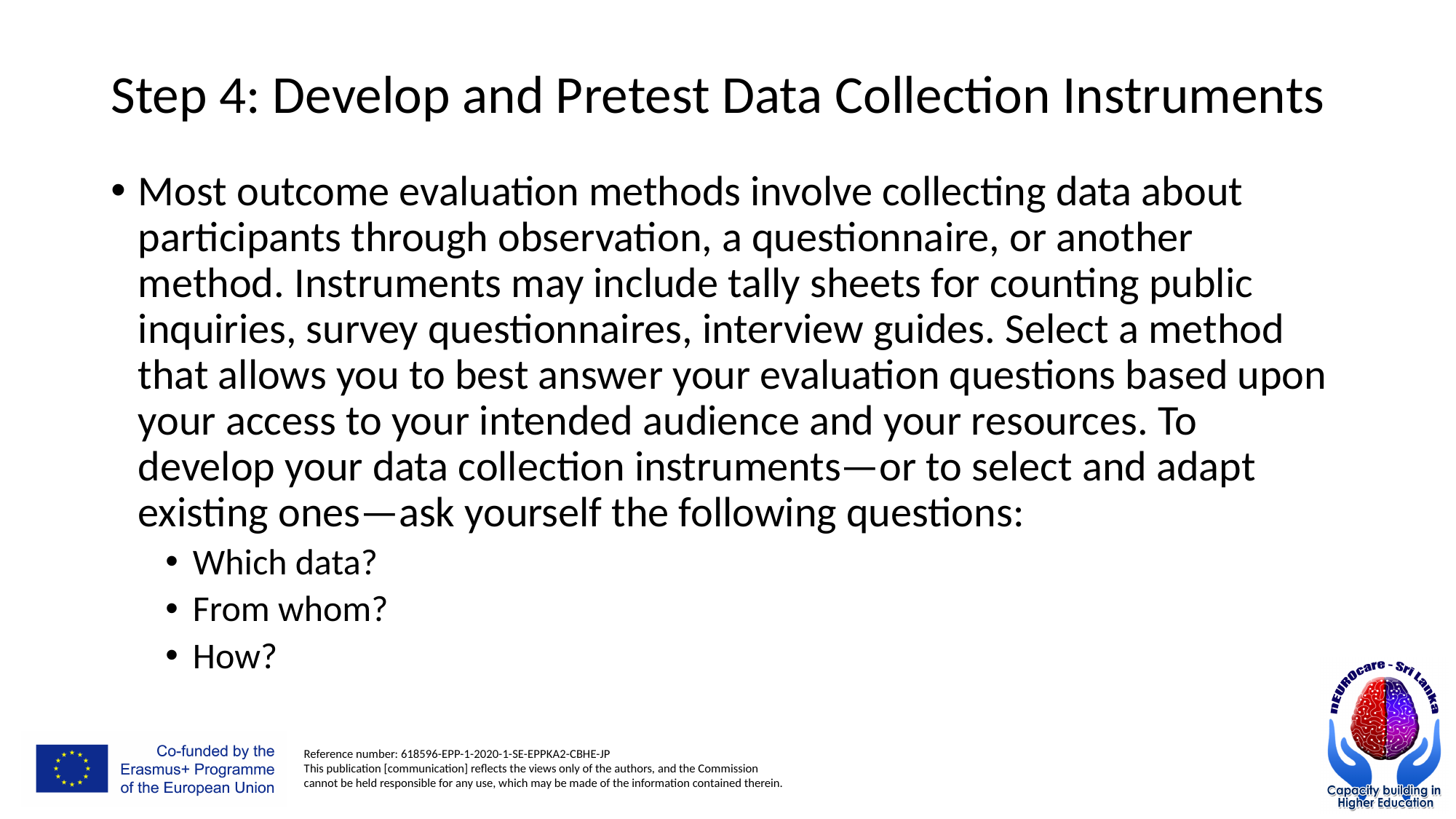

# Step 4: Develop and Pretest Data Collection Instruments
Most outcome evaluation methods involve collecting data about participants through observation, a questionnaire, or another method. Instruments may include tally sheets for counting public inquiries, survey questionnaires, interview guides. Select a method that allows you to best answer your evaluation questions based upon your access to your intended audience and your resources. To develop your data collection instruments—or to select and adapt existing ones—ask yourself the following questions:
Which data?
From whom?
How?